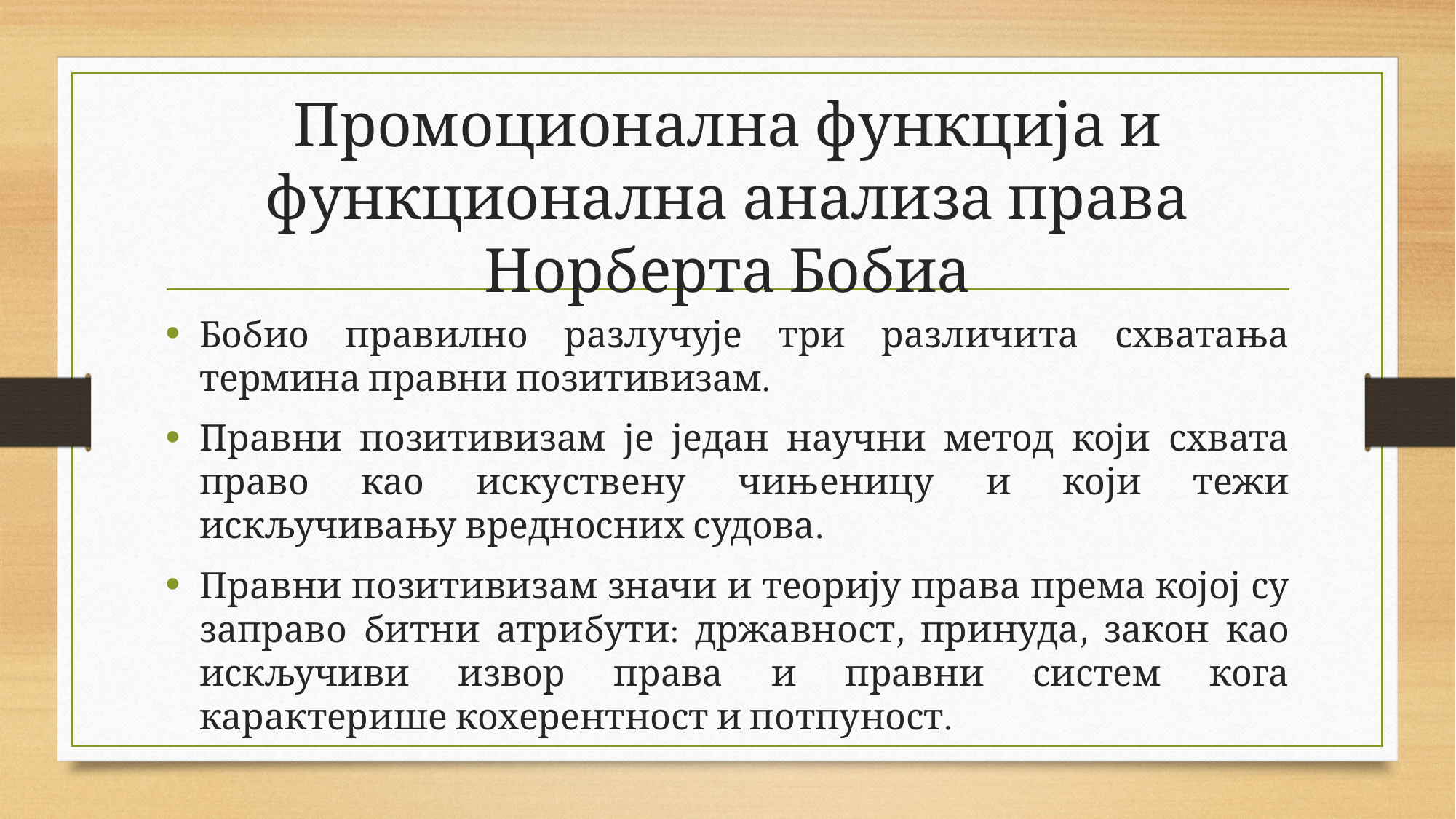

# Промоционална функција и функционална анализа права Норберта Бобиа
Бобио правилно разлучује три различита схватања термина правни позитивизам.
Правни позитивизам је један научни метод који схвата право као искуствену чињеницу и који тежи искључивању вредносних судова.
Правни позитивизам значи и теорију права према којој су заправо битни атрибути: државност, принуда, закон као искључиви извор права и правни систем кога карактерише кохерентност и потпуност.